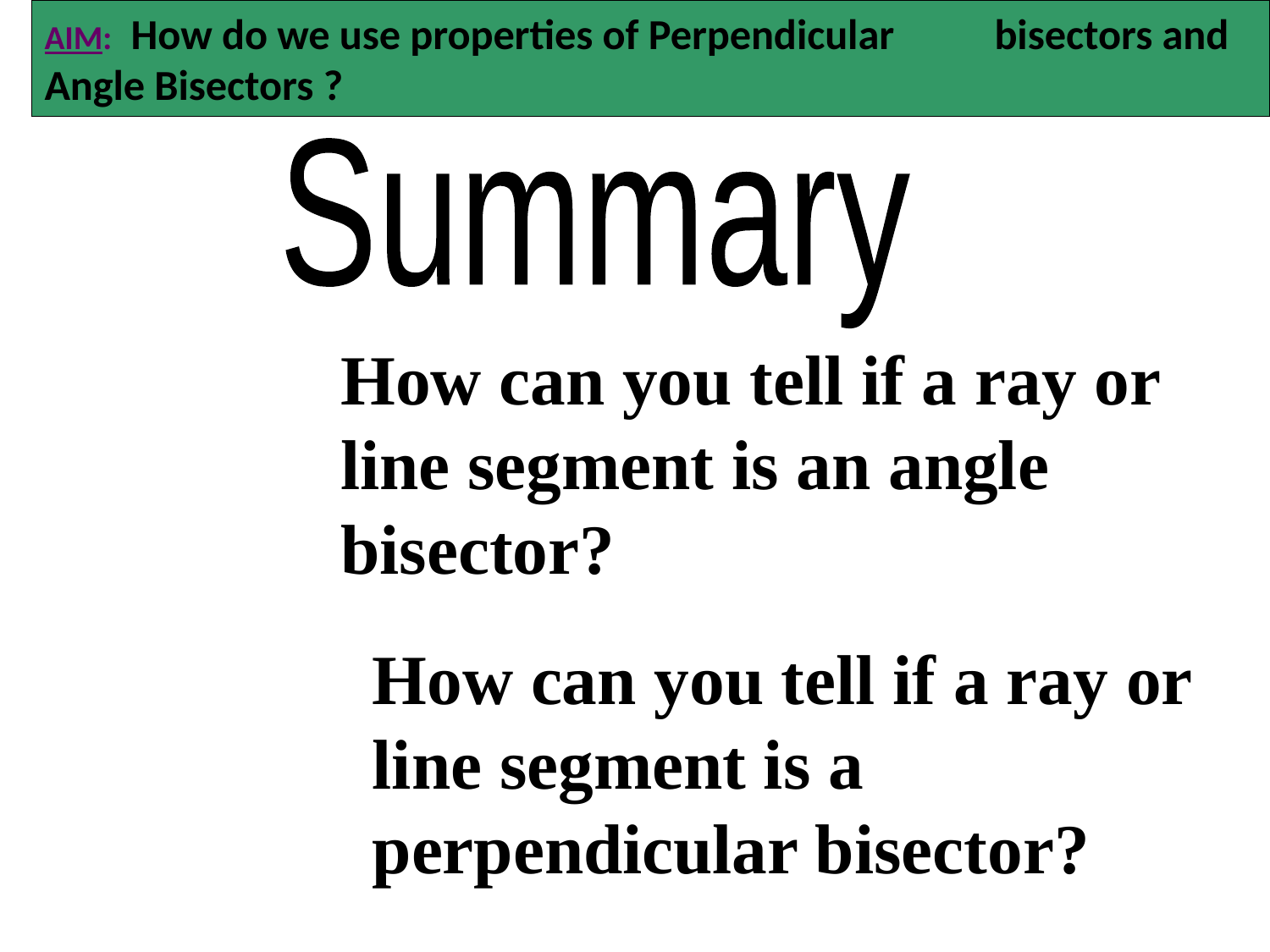

# AIM:	How do we use properties of Perpendicular  				bisectors and Angle Bisectors ?
Summary
How can you tell if a ray or line segment is an angle bisector?

How can you tell if a ray or line segment is a perpendicular bisector?